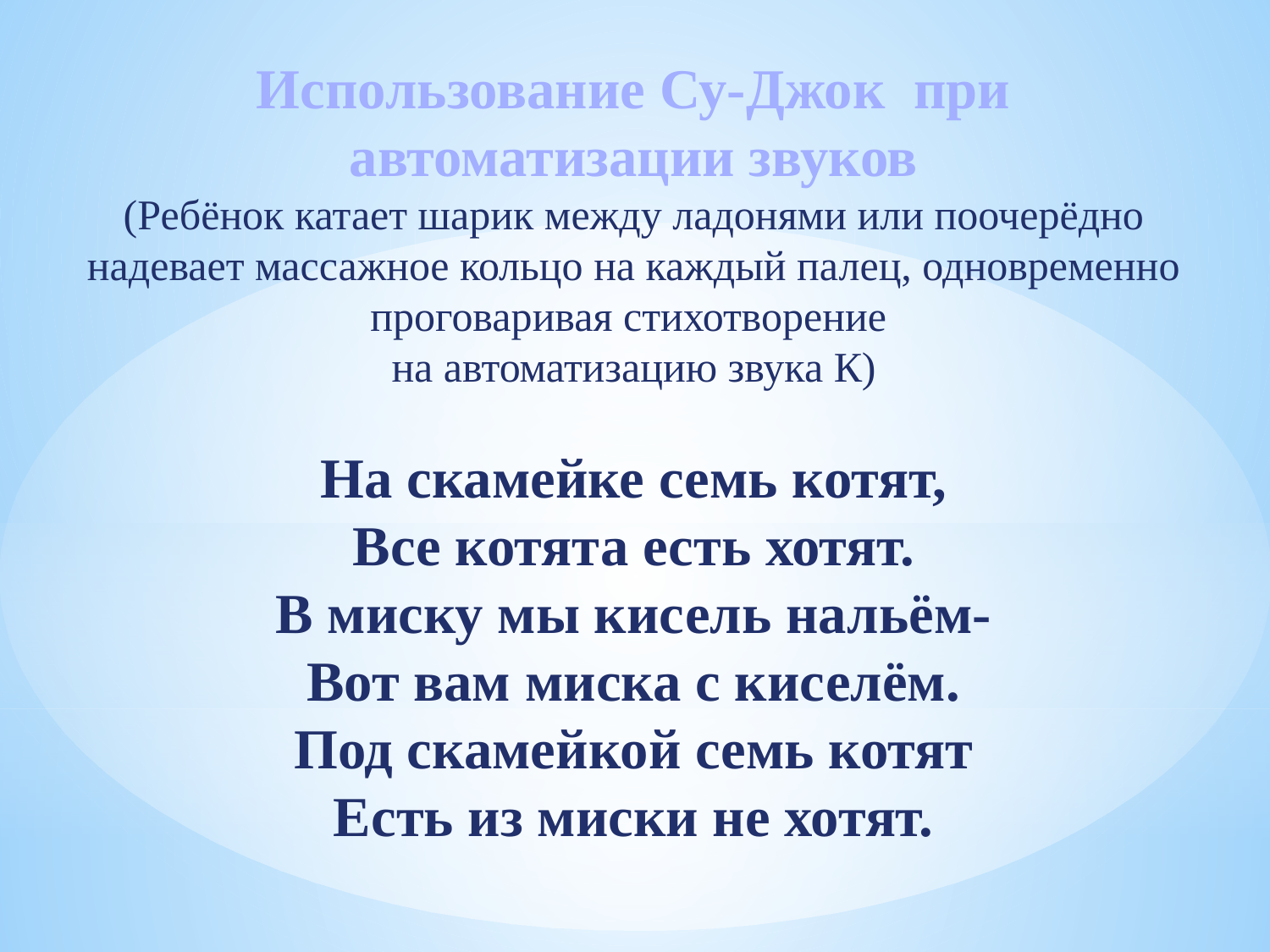

Использование Су-Джок  при автоматизации звуков
(Ребёнок катает шарик между ладонями или поочерёдно надевает массажное кольцо на каждый палец, одновременно проговаривая стихотворение
на автоматизацию звука К)

На скамейке семь котят,
Все котята есть хотят.
В миску мы кисель нальём-
Вот вам миска с киселём.
Под скамейкой семь котят
Есть из миски не хотят.